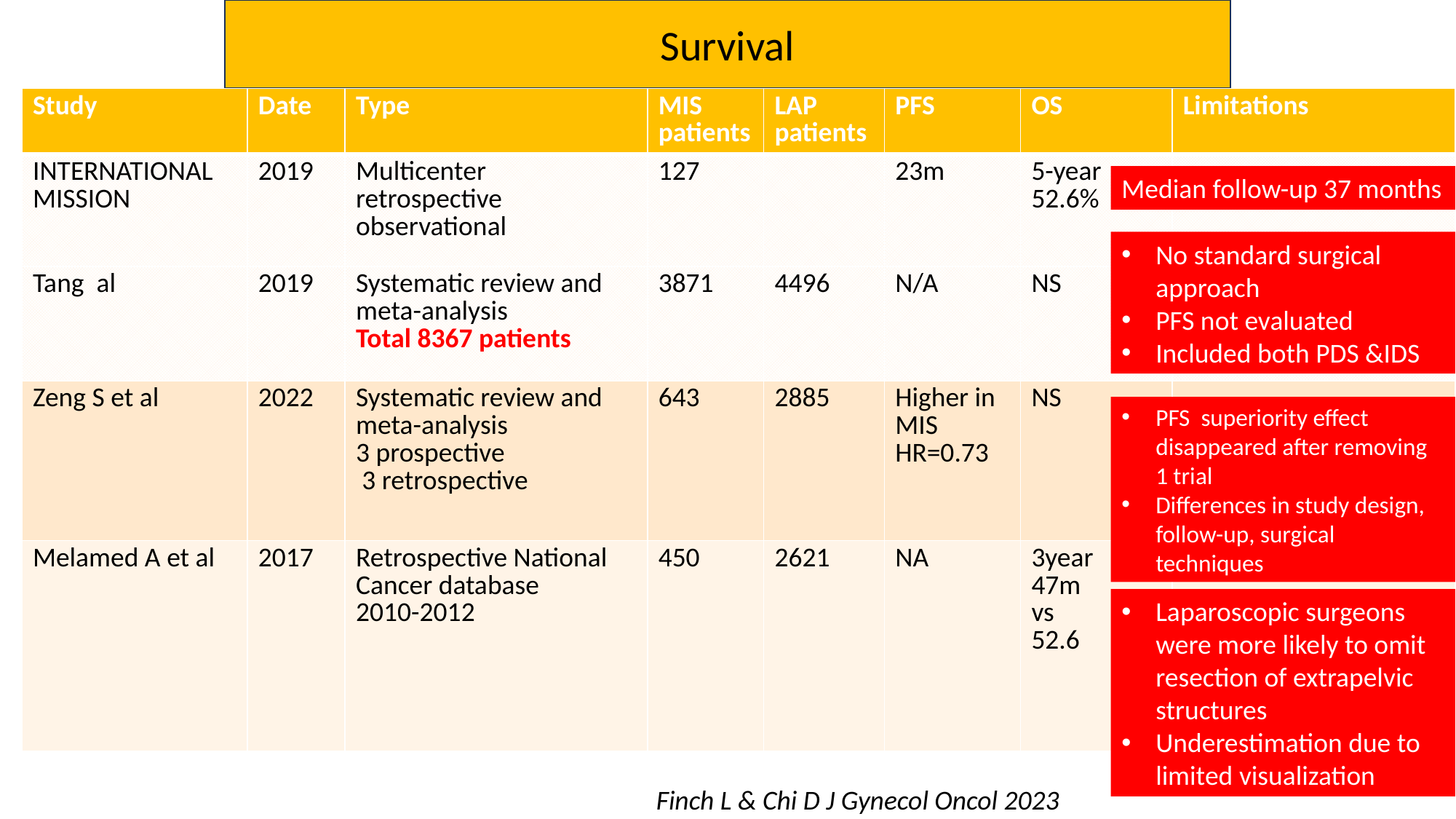

Survival
| Study | Date | Type | MIS patients | LAP patients | PFS | OS | Limitations |
| --- | --- | --- | --- | --- | --- | --- | --- |
| INTERNATIONAL MISSION | 2019 | Multicenter retrospective observational | 127 |  | 23m | 5-year 52.6% |  |
| Tang al | 2019 | Systematic review and meta-analysis Total 8367 patients | 3871 | 4496 | N/A | NS |  |
| Zeng S et al | 2022 | Systematic review and meta-analysis 3 prospective 3 retrospective | 643 | 2885 | Higher in MIS HR=0.73 | NS |  |
| Melamed A et al | 2017 | Retrospective National Cancer database 2010-2012 | 450 | 2621 | NA | 3year 47m vs 52.6 |  |
Median follow-up 37 months
No standard surgical approach
PFS not evaluated
Included both PDS &IDS
PFS  superiority effect disappeared after removing 1 trial
Differences in study design, follow-up, surgical techniques
Laparoscopic surgeons were more likely to omit  resection of extrapelvic structures
Underestimation due to limited visualization
Finch L & Chi D J Gynecol Oncol 2023